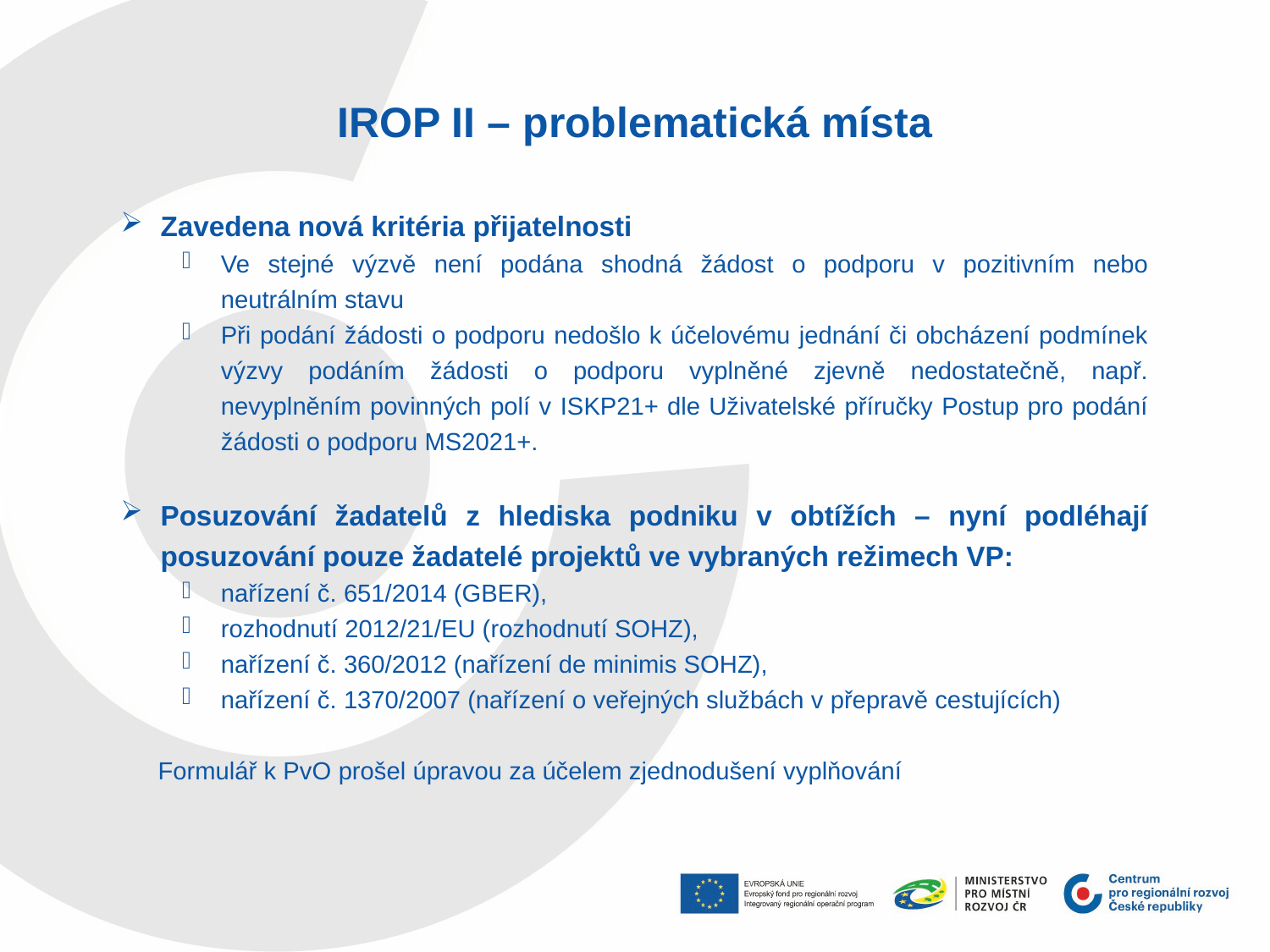

IROP II – problematická místa

Zavedena nová kritéria přijatelnosti
Ve stejné výzvě není podána shodná žádost o podporu v pozitivním nebo neutrálním stavu
Při podání žádosti o podporu nedošlo k účelovému jednání či obcházení podmínek výzvy podáním žádosti o podporu vyplněné zjevně nedostatečně, např. nevyplněním povinných polí v ISKP21+ dle Uživatelské příručky Postup pro podání žádosti o podporu MS2021+.

Posuzování žadatelů z hlediska podniku v obtížích – nyní podléhají posuzování pouze žadatelé projektů ve vybraných režimech VP:
nařízení č. 651/2014 (GBER),
rozhodnutí 2012/21/EU (rozhodnutí SOHZ),
nařízení č. 360/2012 (nařízení de minimis SOHZ),
nařízení č. 1370/2007 (nařízení o veřejných službách v přepravě cestujících)

Formulář k PvO prošel úpravou za účelem zjednodušení vyplňování